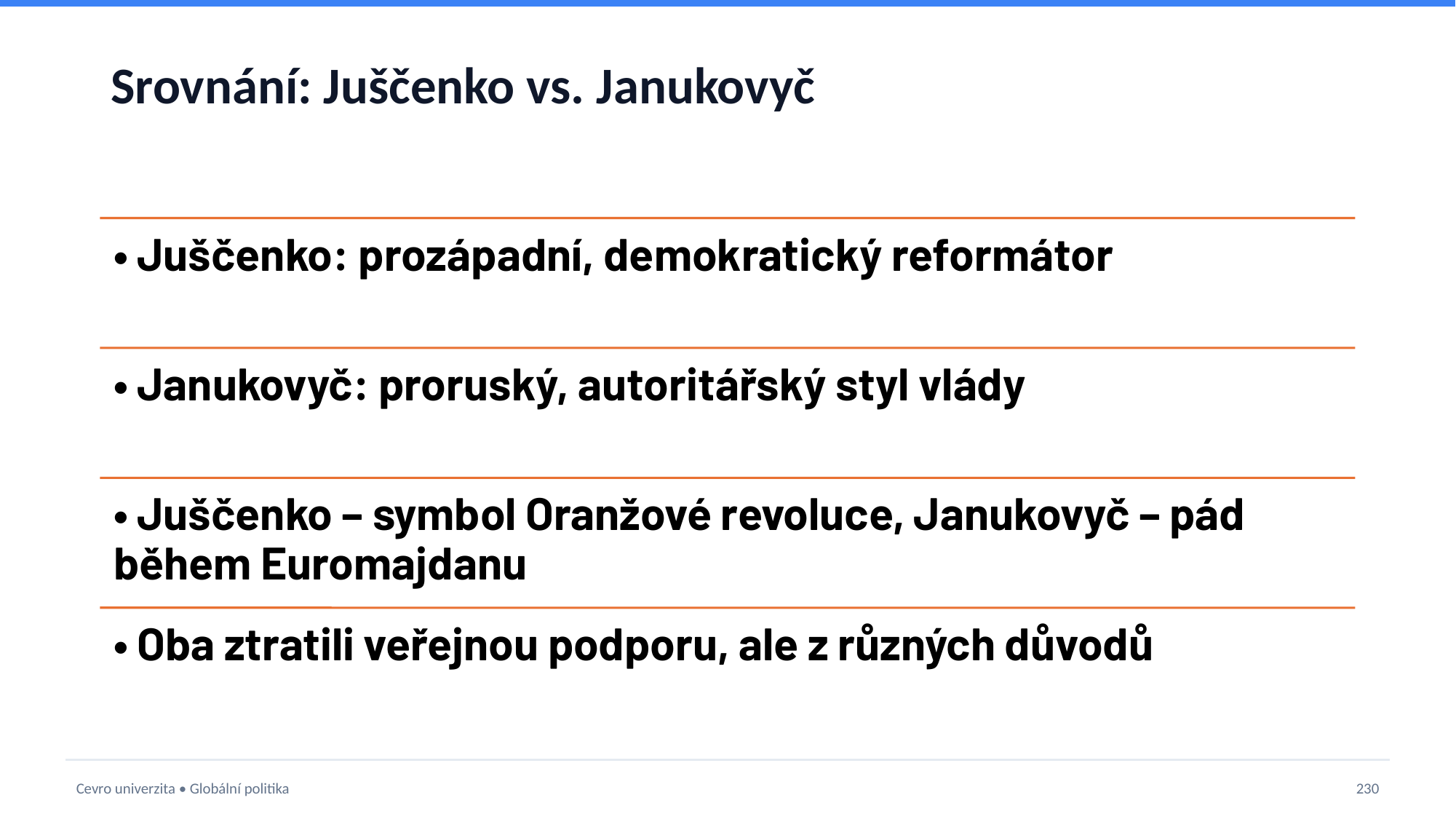

# Srovnání: Juščenko vs. Janukovyč
• Juščenko: prozápadní, demokratický reformátor
• Janukovyč: proruský, autoritářský styl vlády
• Juščenko – symbol Oranžové revoluce, Janukovyč – pád během Euromajdanu
• Oba ztratili veřejnou podporu, ale z různých důvodů

Cevro univerzita • Globální politika
230